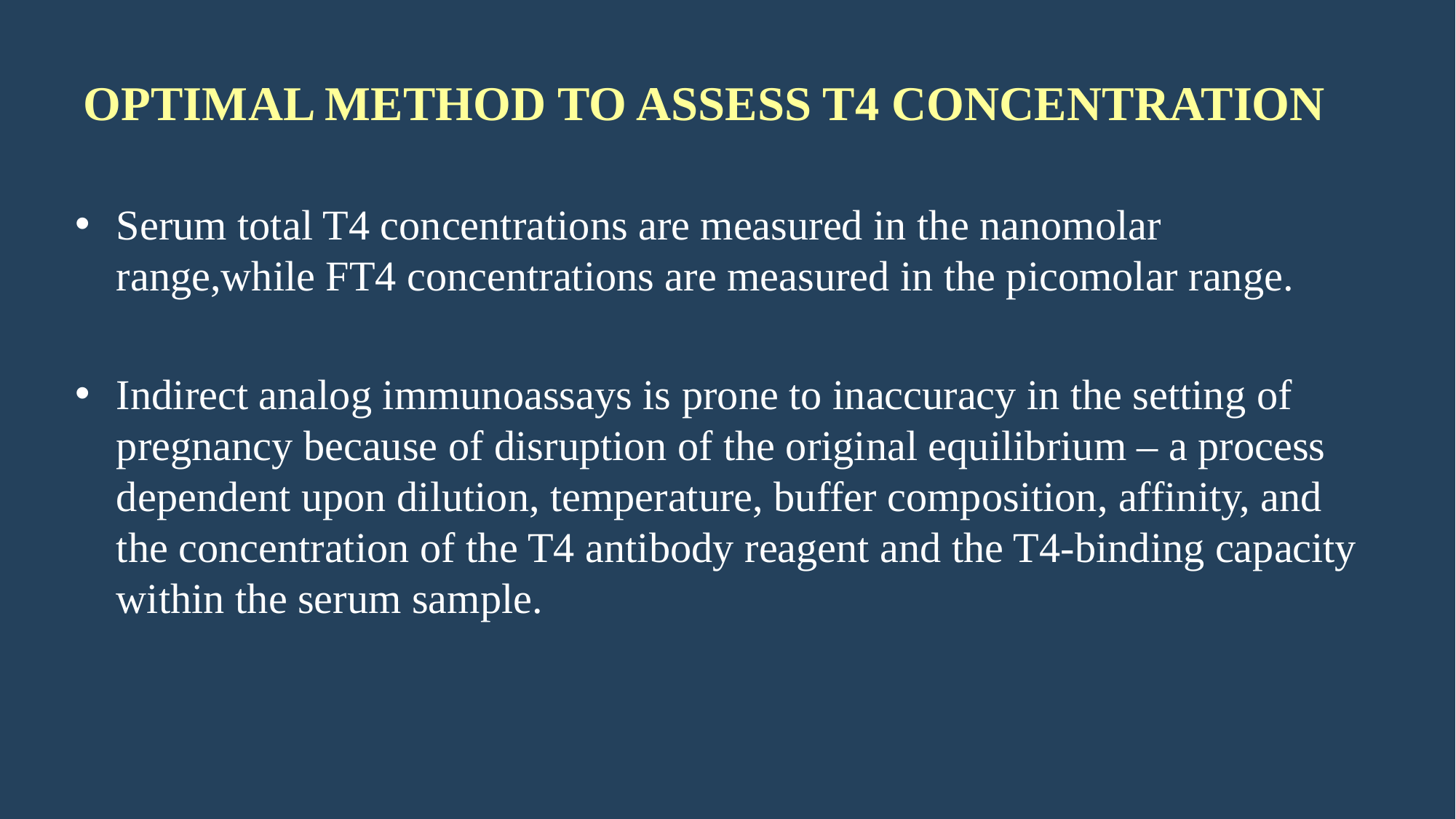

# OPTIMAL METHOD TO ASSESS T4 CONCENTRATION
Serum total T4 concentrations are measured in the nanomolar range,while FT4 concentrations are measured in the picomolar range.

Indirect analog immunoassays is prone to inaccuracy in the setting of pregnancy because of disruption of the original equilibrium – a process dependent upon dilution, temperature, buffer composition, affinity, and the concentration of the T4 antibody reagent and the T4-binding capacity within the serum sample.